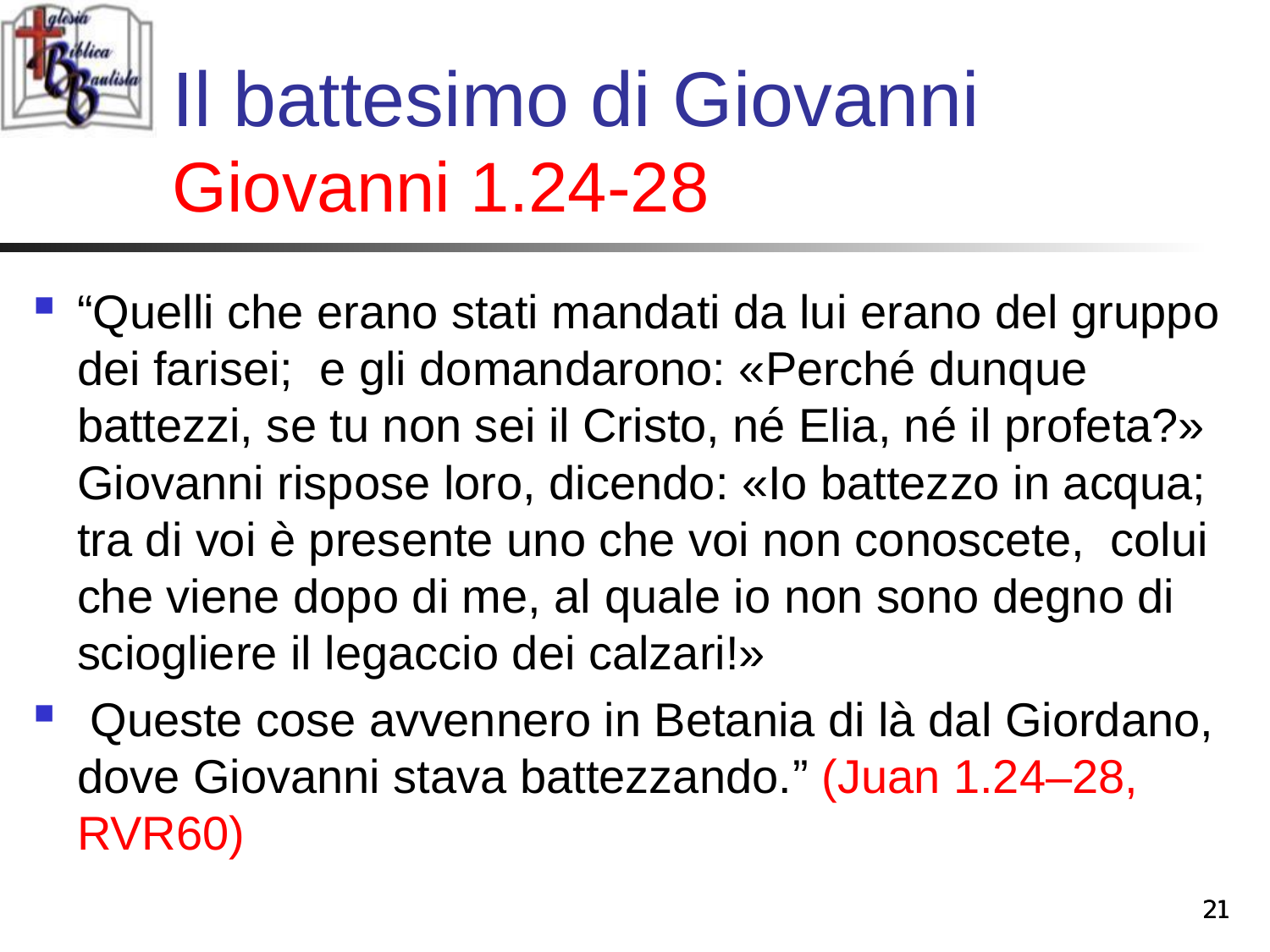

# Il battesimo di Giovanni Giovanni 1.24-28
“Quelli che erano stati mandati da lui erano del gruppo dei farisei;  e gli domandarono: «Perché dunque battezzi, se tu non sei il Cristo, né Elia, né il profeta?»  Giovanni rispose loro, dicendo: «Io battezzo in acqua; tra di voi è presente uno che voi non conoscete,  colui che viene dopo di me, al quale io non sono degno di sciogliere il legaccio dei calzari!»
 Queste cose avvennero in Betania di là dal Giordano, dove Giovanni stava battezzando.” (Juan 1.24–28, RVR60)

21
21